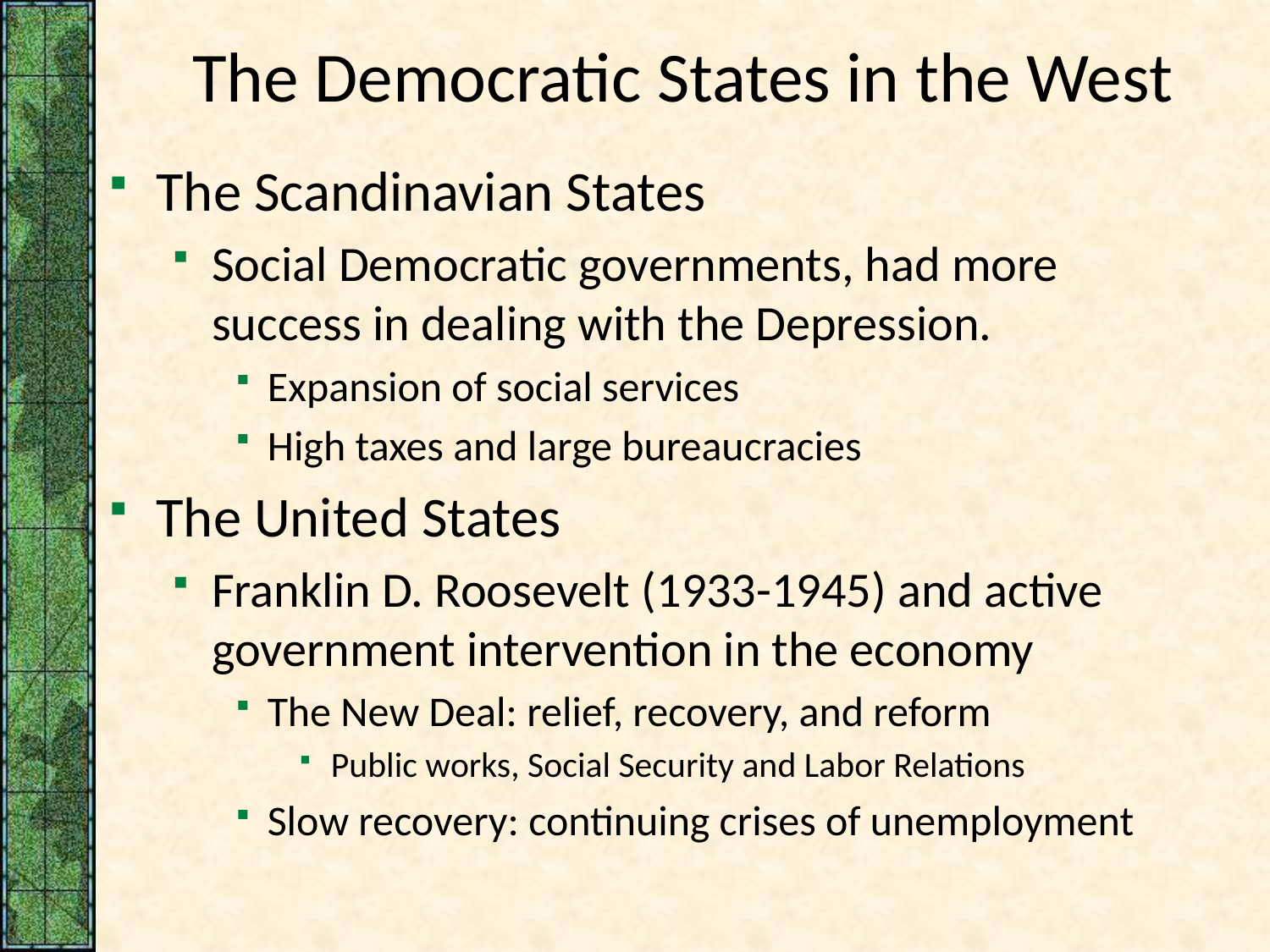

# The Democratic States in the West
The Scandinavian States
Social Democratic governments, had more success in dealing with the Depression.
Expansion of social services
High taxes and large bureaucracies
The United States
Franklin D. Roosevelt (1933-1945) and active government intervention in the economy
The New Deal: relief, recovery, and reform
Public works, Social Security and Labor Relations
Slow recovery: continuing crises of unemployment